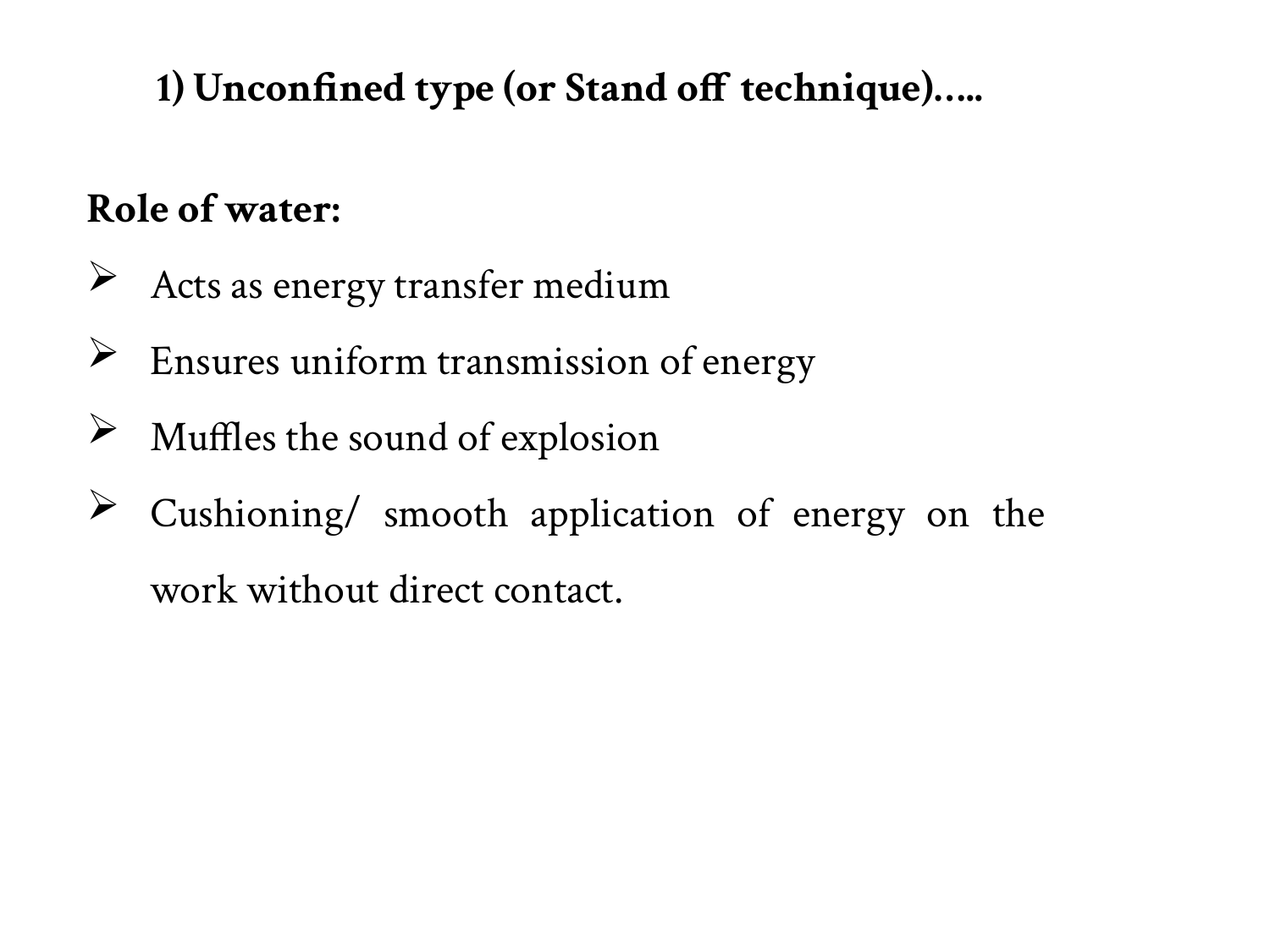

1) Unconfined type (or Stand off technique)…..
Role of water:
Acts as energy transfer medium
Ensures uniform transmission of energy
Muffles the sound of explosion
Cushioning/ smooth application of energy on the work without direct contact.